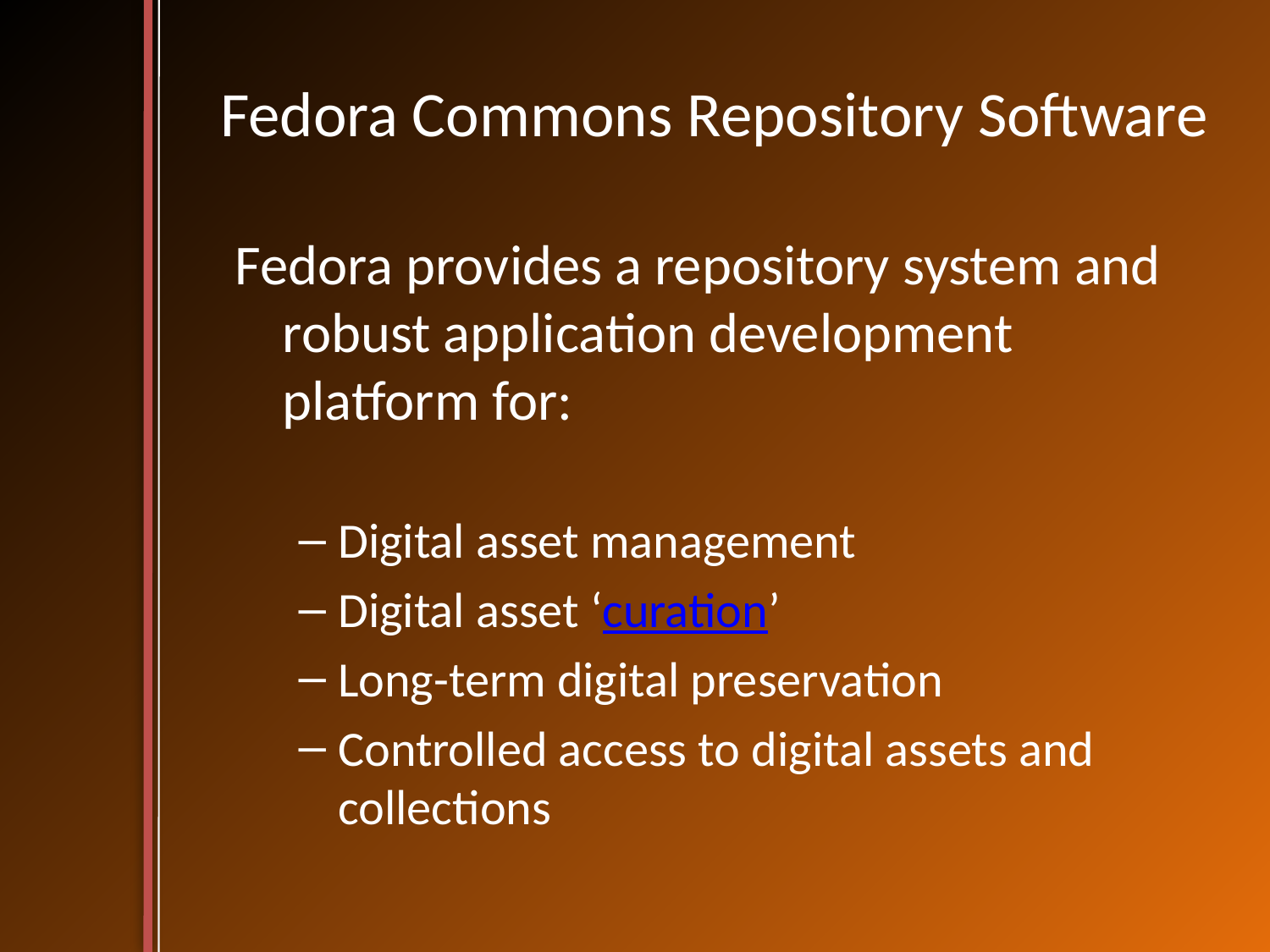

# Fedora Commons Repository Software
Fedora provides a repository system and robust application development platform for:
Digital asset management
Digital asset ‘curation’
Long-term digital preservation
Controlled access to digital assets and collections